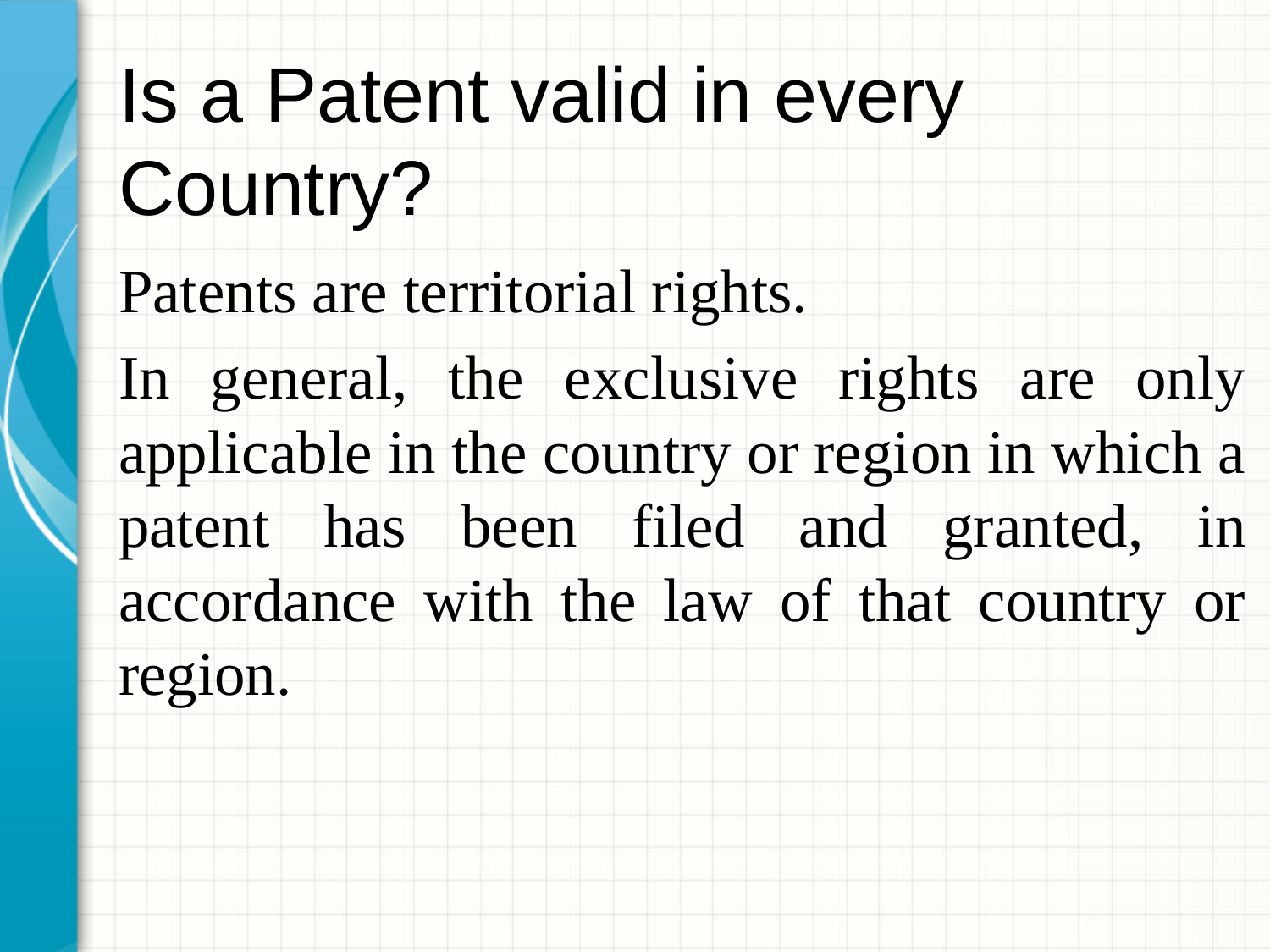

# Is a Patent valid in every Country?

Patents are territorial rights.
In general, the exclusive rights are only applicable in the country or region in which a patent has been filed and granted, in accordance with the law of that country or region.